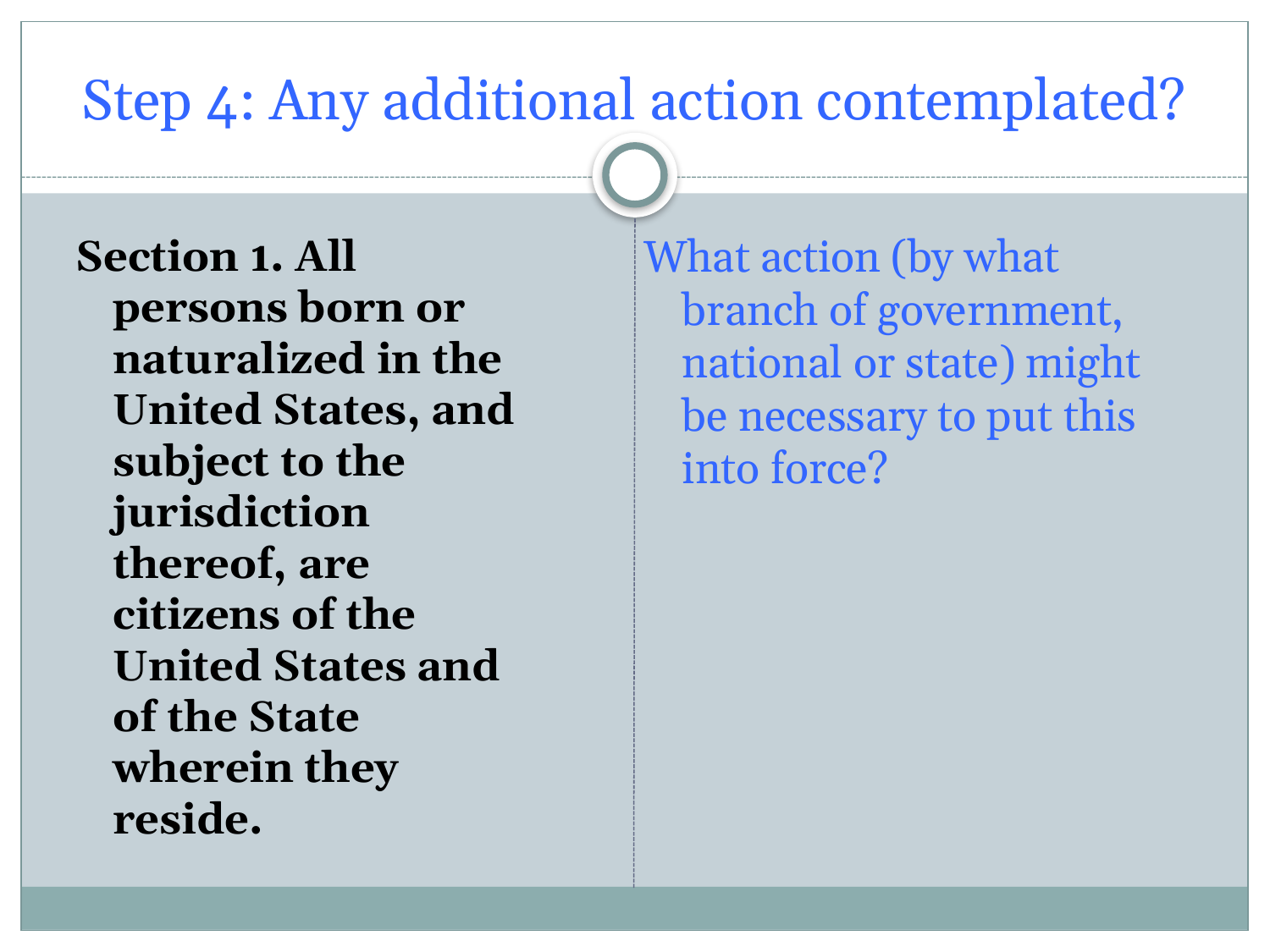

# Step 4: Any additional action contemplated?
Section 1. All persons born or naturalized in the United States, and subject to the jurisdiction thereof, are citizens of the United States and of the State wherein they reside.

What action (by what branch of government, national or state) might be necessary to put this into force?